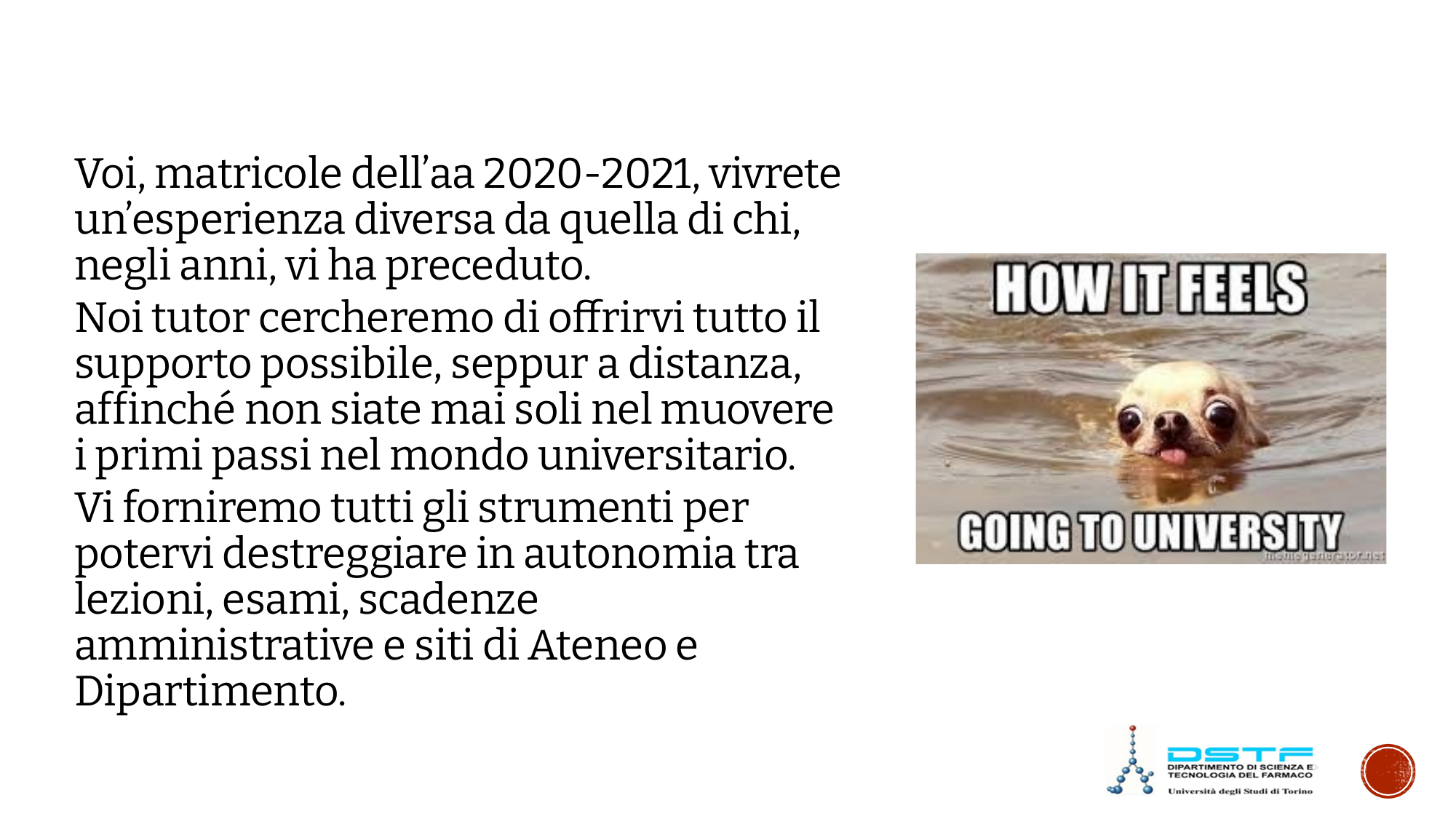

Voi, matricole dell’aa 2020-2021, vivrete un’esperienza diversa da quella di chi, negli anni, vi ha preceduto.
Noi tutor cercheremo di offrirvi tutto il supporto possibile, seppur a distanza, affinché non siate mai soli nel muovere i primi passi nel mondo universitario.
Vi forniremo tutti gli strumenti per potervi destreggiare in autonomia tra lezioni, esami, scadenze amministrative e siti di Ateneo e Dipartimento.